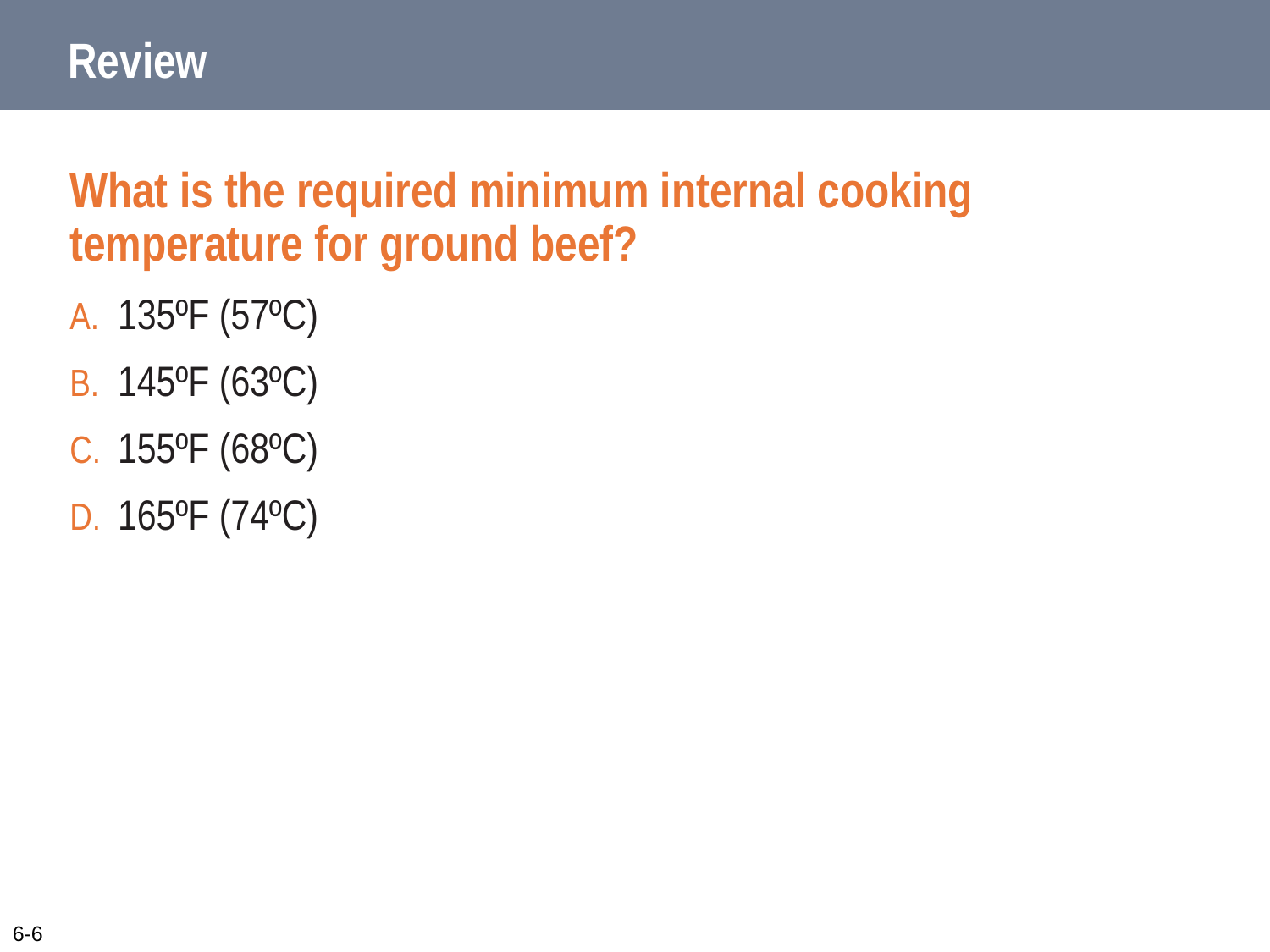

# Review
What is the required minimum internal cooking temperature for ground beef?
135ºF (57ºC)
145ºF (63ºC)
155ºF (68ºC)
165ºF (74ºC)
6-6